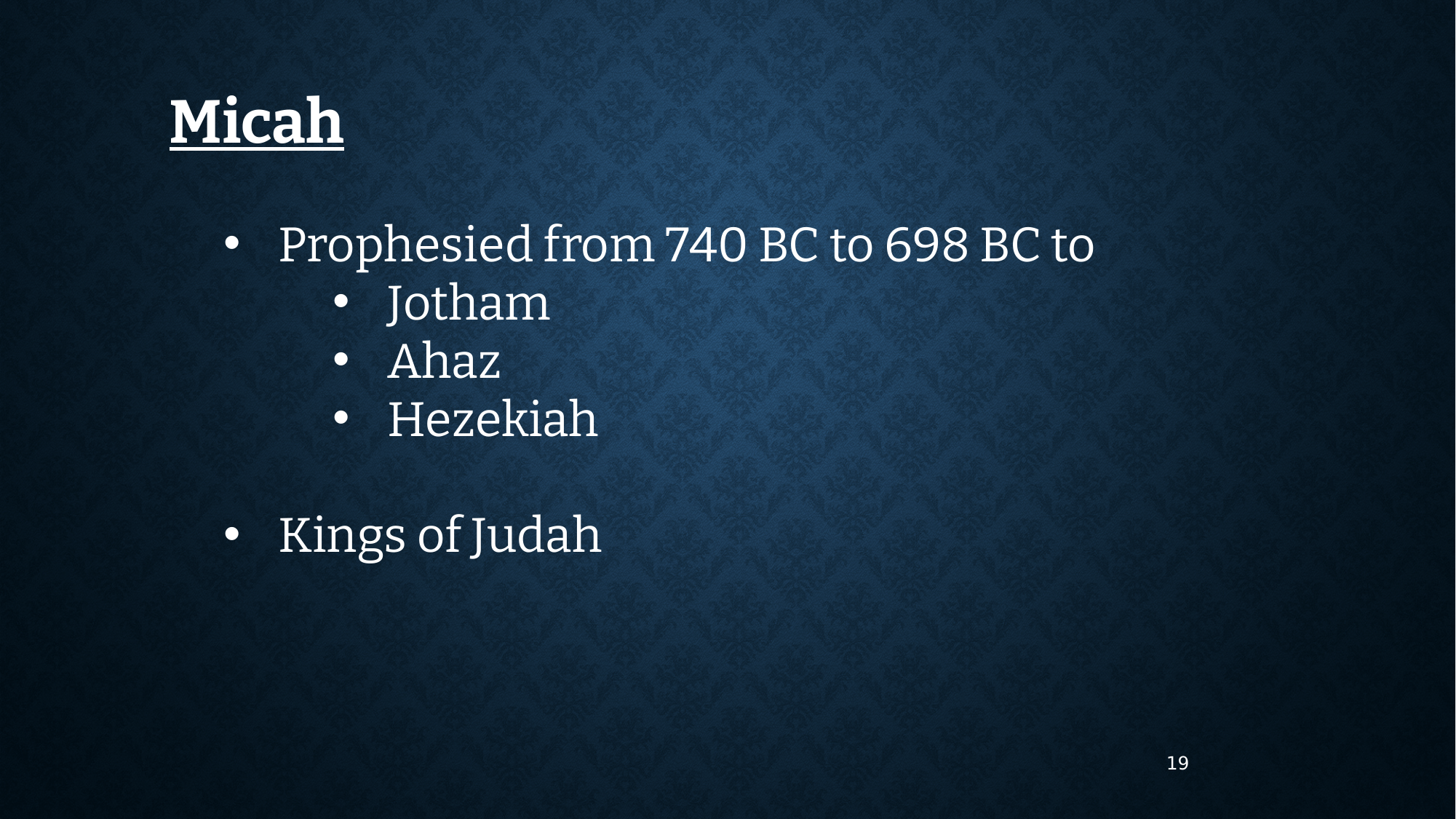

Micah

Prophesied from 740 BC to 698 BC to
Jotham
Ahaz
Hezekiah

Kings of Judah

19